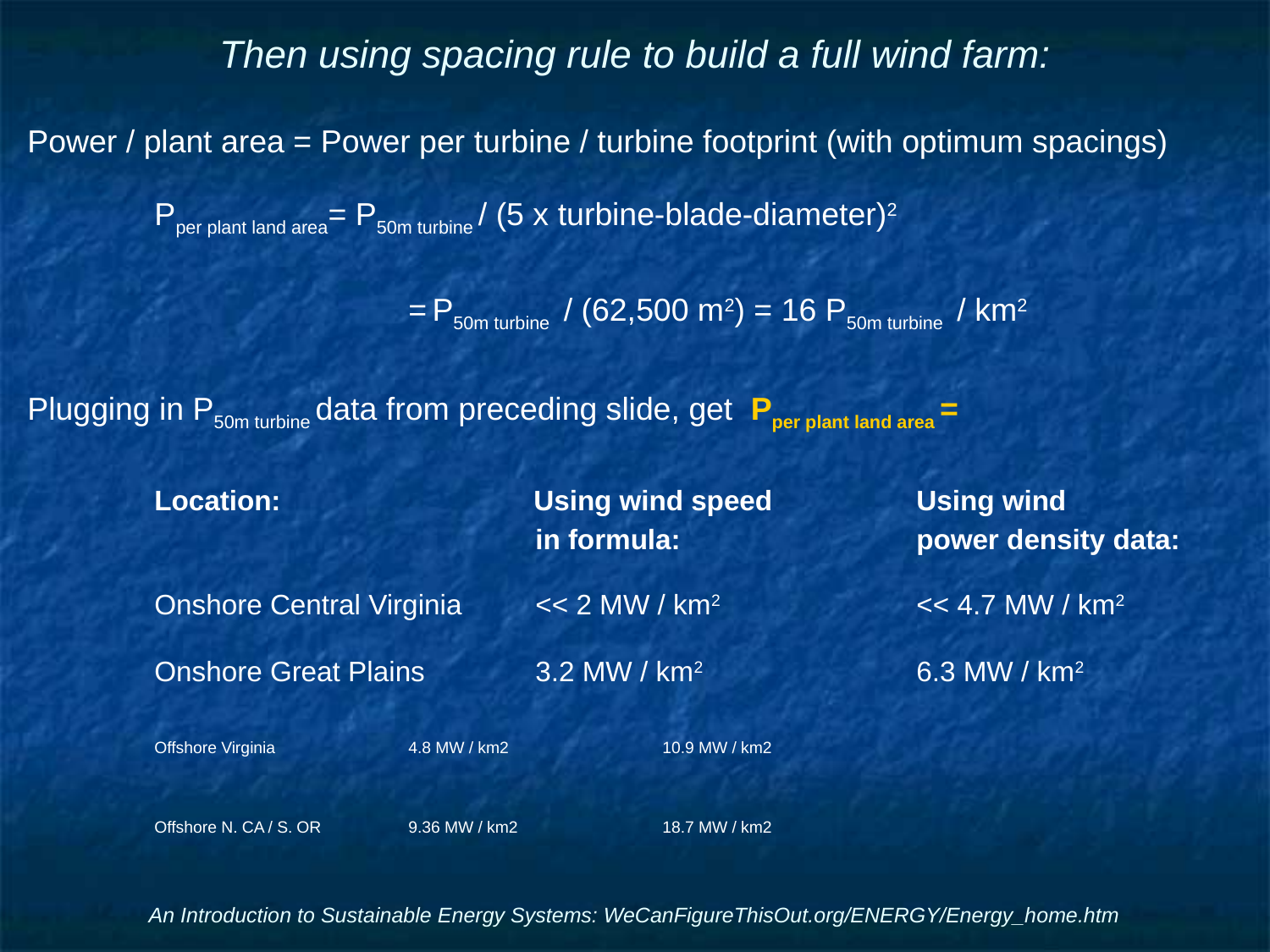

# Then using spacing rule to build a full wind farm:
Power / plant area = Power per turbine / turbine footprint (with optimum spacings)

	Pper plant land area= P50m turbine / (5 x turbine-blade-diameter)2

			= P50m turbine  / (62,500 m2) = 16 P50m turbine  / km2

Plugging in P50m turbine data from preceding slide, get  Pper plant land area =

	Location:		                Using wind speed		Using wind
				in formula:		power density data:

	Onshore Central Virginia	<< 2 MW / km2		<< 4.7 MW / km2

	Onshore Great Plains	3.2 MW / km2		6.3 MW / km2

	Offshore Virginia		4.8 MW / km2		10.9 MW / km2

	Offshore N. CA / S. OR	9.36 MW / km2		18.7 MW / km2

An Introduction to Sustainable Energy Systems: WeCanFigureThisOut.org/ENERGY/Energy_home.htm